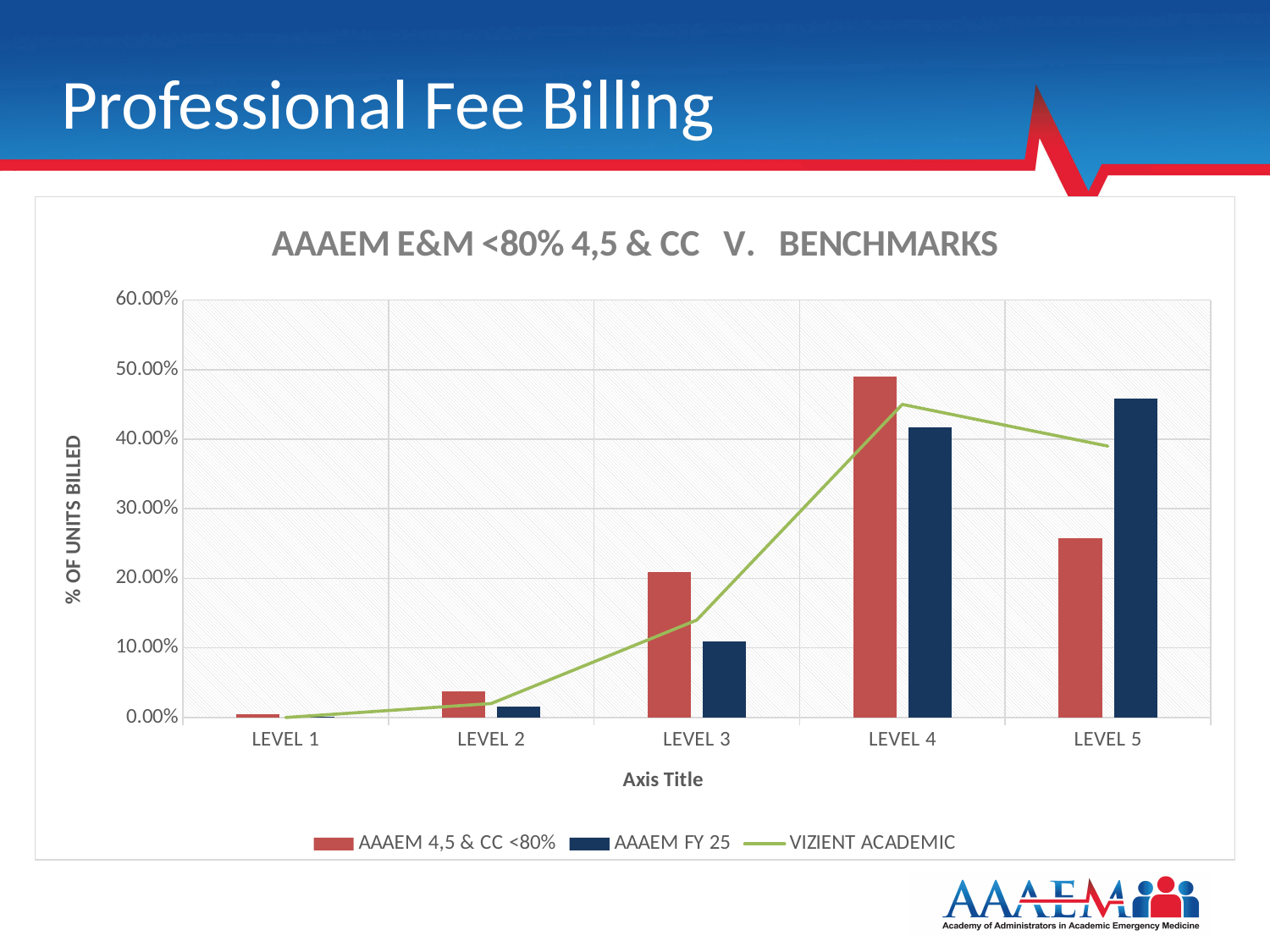

# Professional Fee Billing

### Chart: AAAEM E&M <80% 4,5 & CC   V.   BENCHMARKS

| Category | AAAEM 4,5 & CC <80% | AAAEM FY 25 | VIZIENT ACADEMIC |
|---|---|---|---|
| LEVEL 1 | 0.004403721621648288 | 0.0008164110248486649 | 0.0 |
| LEVEL 2 | 0.037821358214305684 | 0.015464804708263034 | 0.02 |
| LEVEL 3 | 0.209536902134769 | 0.10880130967616804 | 0.14 |
| LEVEL 4 | 0.49051834993636145 | 0.416881927119351 | 0.45 |
| LEVEL 5 | 0.2577196680929156 | 0.4580355474713692 | 0.39 |